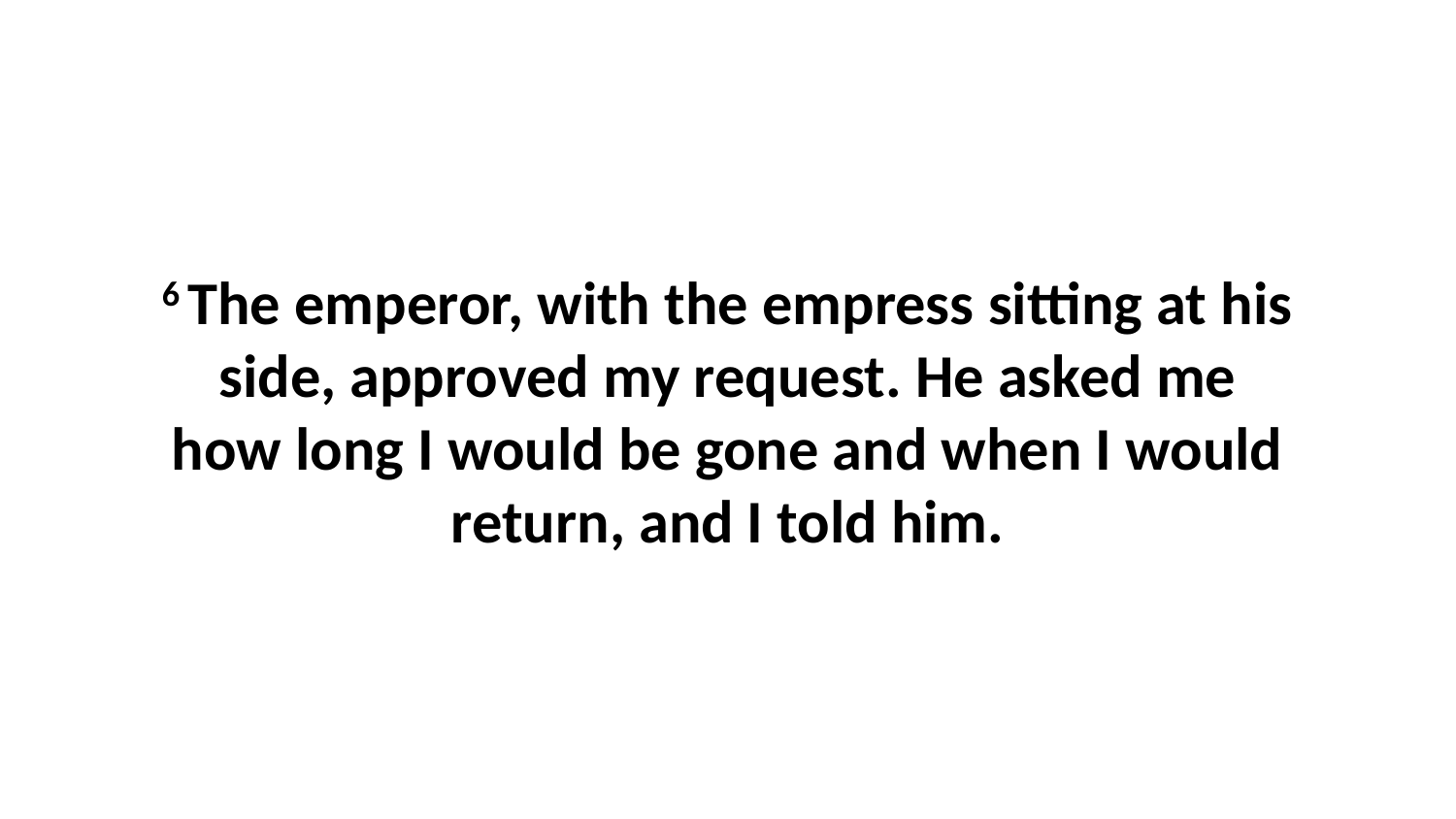

6 The emperor, with the empress sitting at his side, approved my request. He asked me how long I would be gone and when I would return, and I told him.